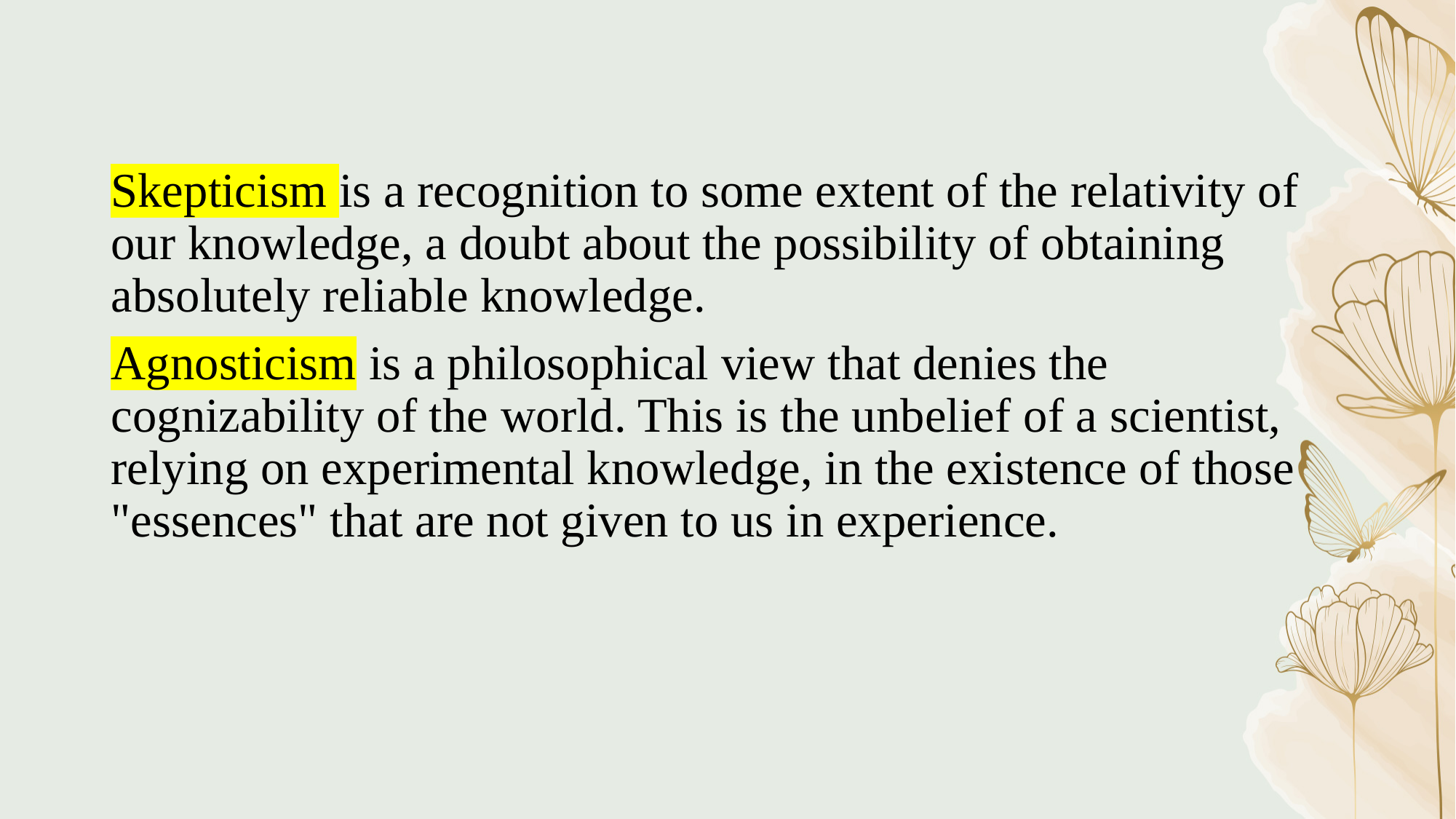

Skepticism is a recognition to some extent of the relativity of our knowledge, a doubt about the possibility of obtaining absolutely reliable knowledge.
Agnosticism is a philosophical view that denies the cognizability of the world. This is the unbelief of a scientist, relying on experimental knowledge, in the existence of those "essences" that are not given to us in experience.